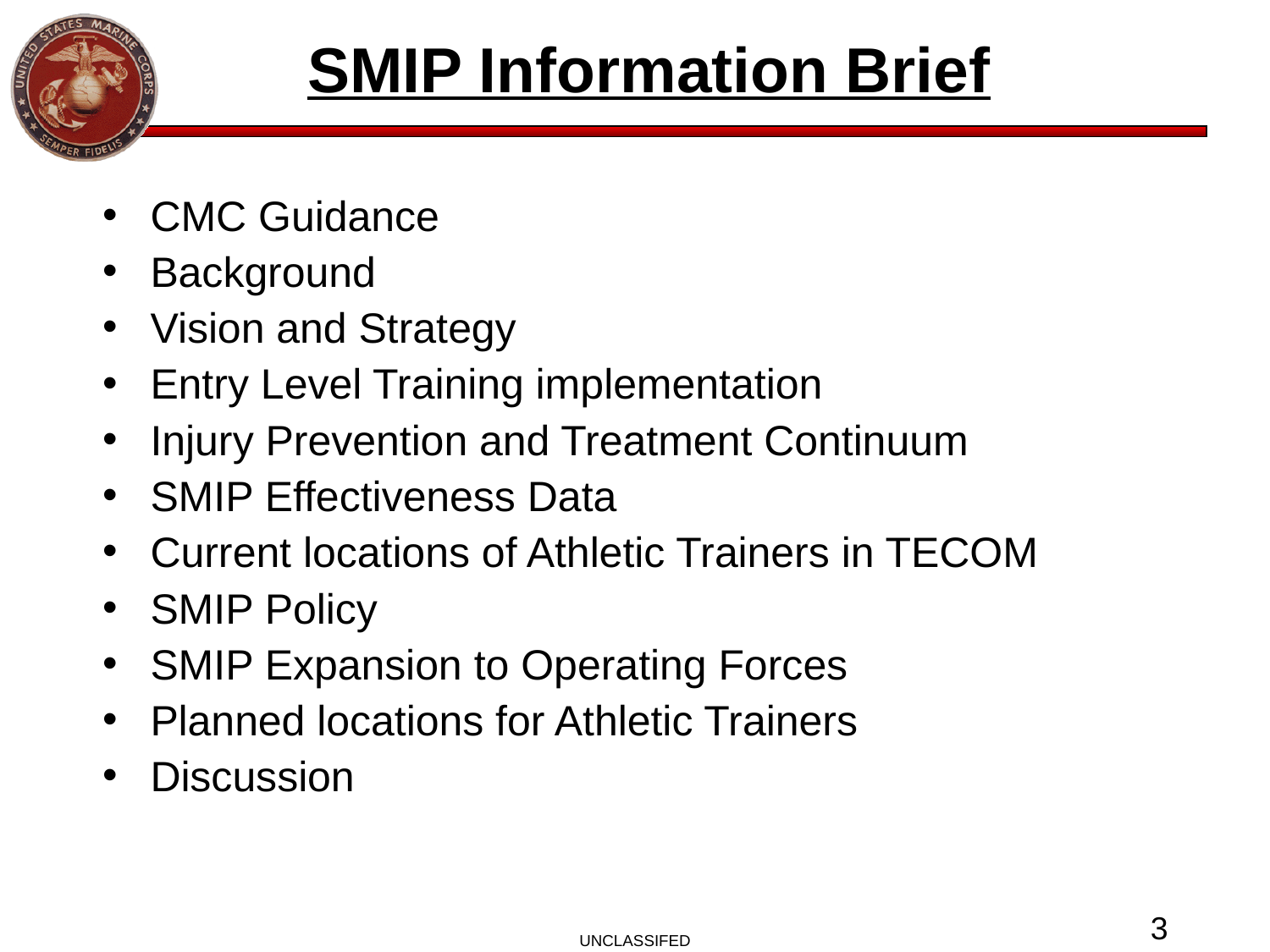

SMIP Information Brief
CMC Guidance
Background
Vision and Strategy
Entry Level Training implementation
Injury Prevention and Treatment Continuum
SMIP Effectiveness Data
Current locations of Athletic Trainers in TECOM
SMIP Policy
SMIP Expansion to Operating Forces
Planned locations for Athletic Trainers
Discussion